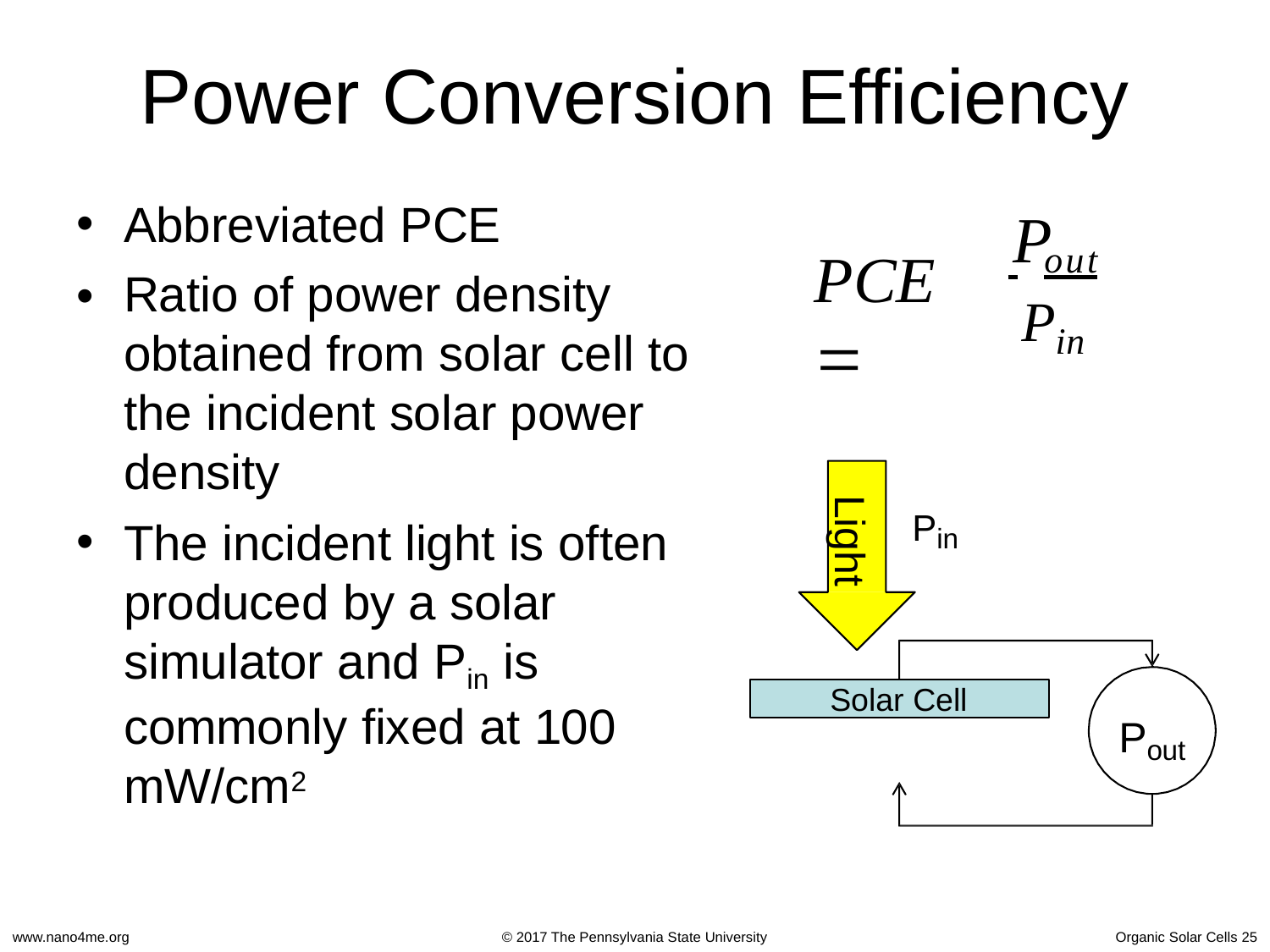

Power Conversion Efficiency
Abbreviated PCE
•
P
 	out
Pin
PCE =
Ratio of power density obtained from solar cell to the incident solar power density
The incident light is often produced by a solar simulator and Pin is commonly fixed at 100 mW/cm2

Light
Pin

Solar Cell
P
out